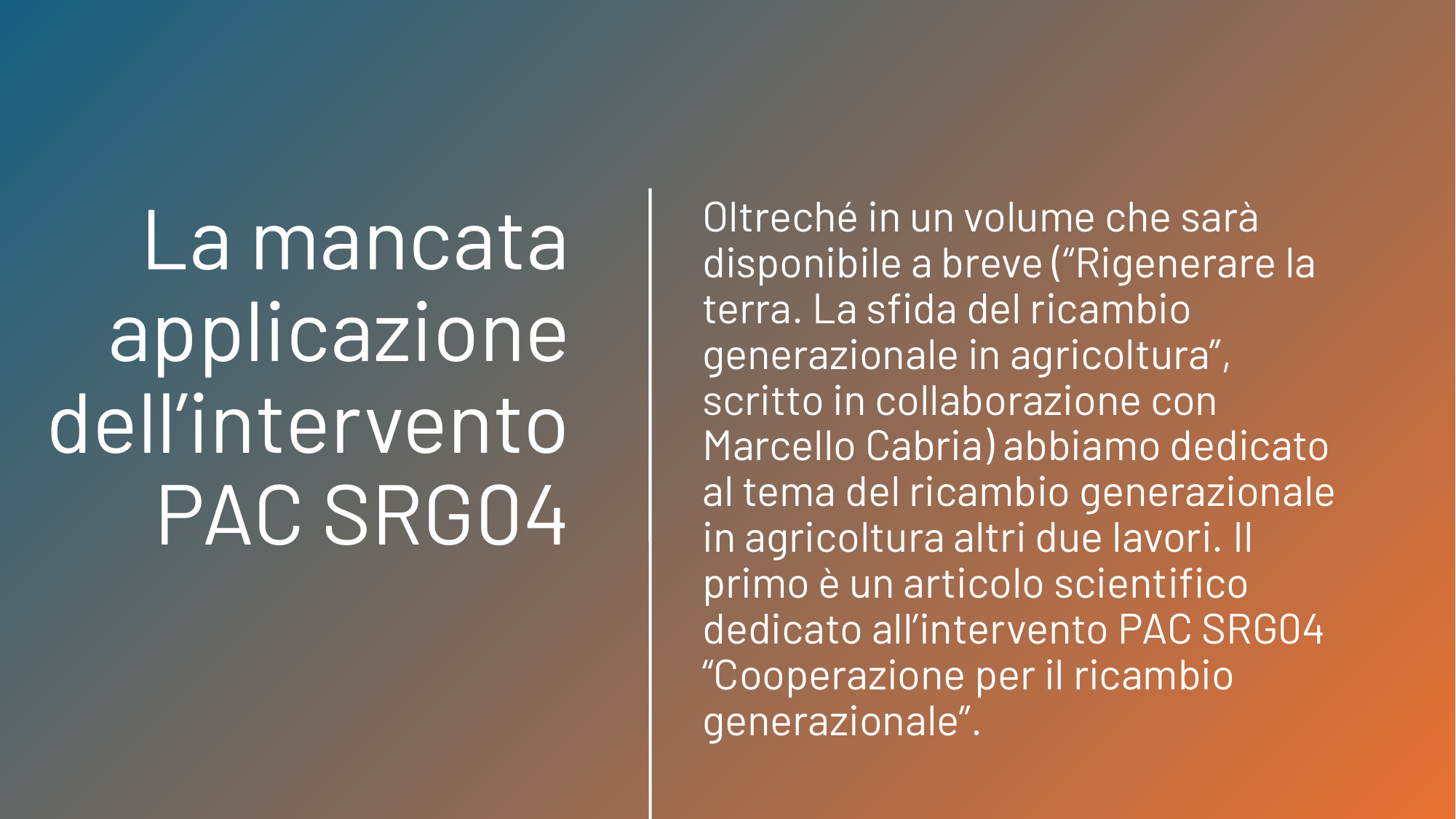

Oltreché in un volume che sarà disponibile a breve (“Rigenerare la terra. La sfida del ricambio generazionale in agricoltura”, scritto in collaborazione con Marcello Cabria) abbiamo dedicato al tema del ricambio generazionale in agricoltura altri due lavori. Il primo è un articolo scientifico dedicato all’intervento PAC SRG04 “Cooperazione per il ricambio generazionale”.
# La mancata applicazione dell’intervento PAC SRG04